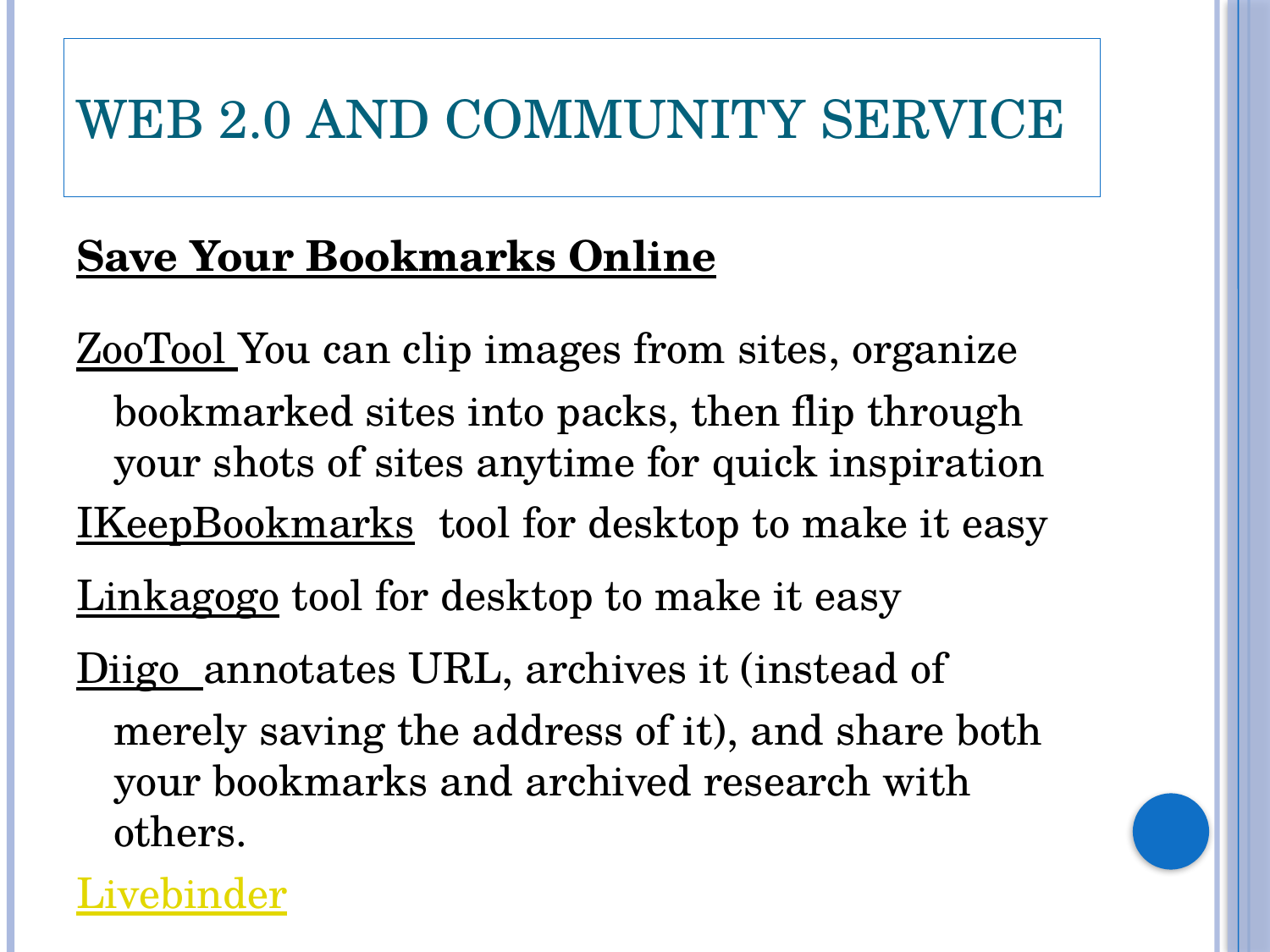

# Web 2.0 and Community Service
Save Your Bookmarks Online

ZooTool You can clip images from sites, organize bookmarked sites into packs, then flip through your shots of sites anytime for quick inspiration
IKeepBookmarks  tool for desktop to make it easy
Linkagogo tool for desktop to make it easy
Diigo  annotates URL, archives it (instead of merely saving the address of it), and share both your bookmarks and archived research with others.
Livebinder